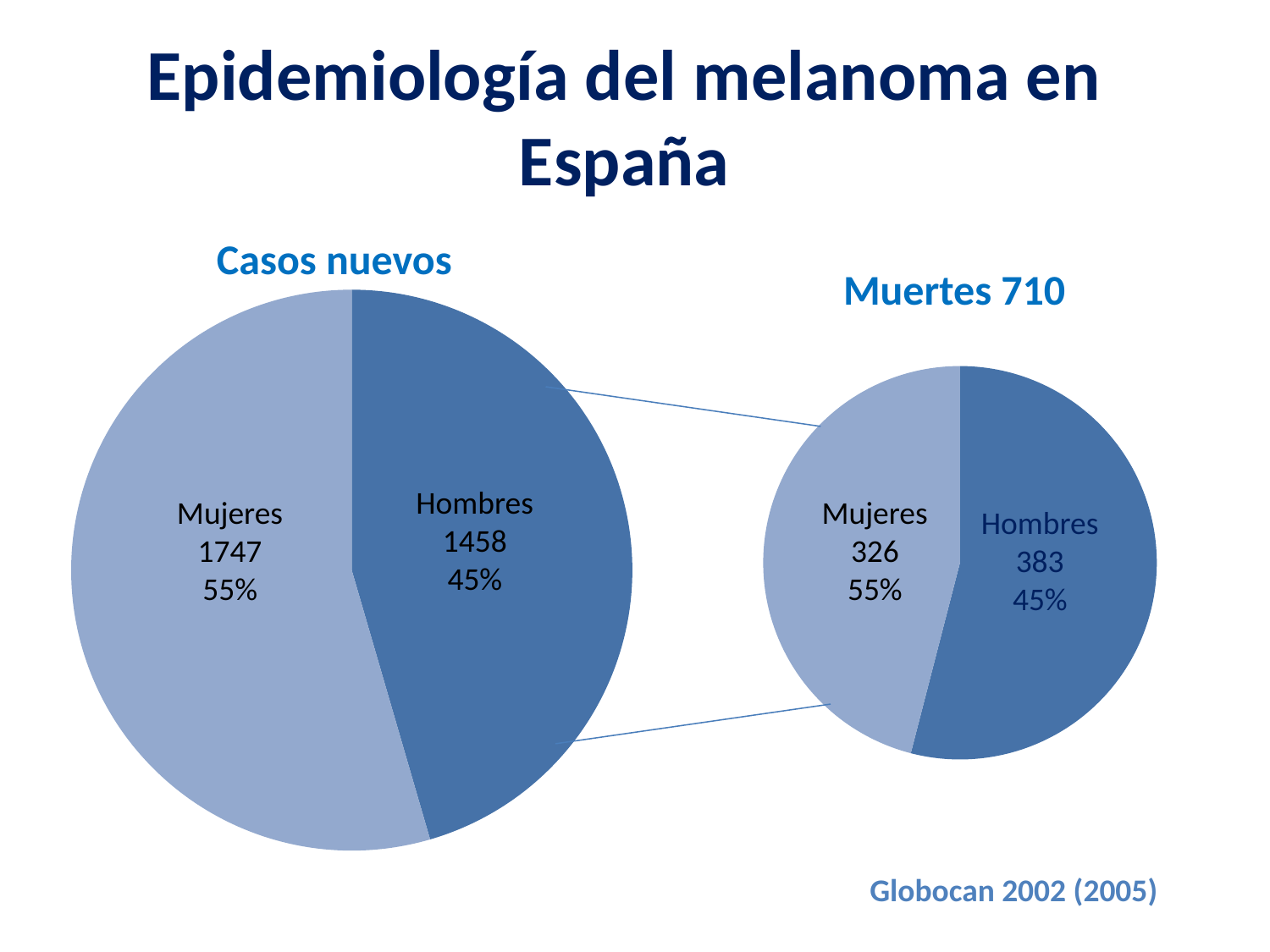

# Epidemiología del melanoma en España
Casos nuevos
Muertes 710

### Chart

| Category | Columna1 |
|---|---|
| Male | 1458.0 |
| Female | 1747.0 |

### Chart

| Category | Columna1 |
|---|---|
| Male | 383.0 |
| Female | 326.0 |
Hombres
1458
45%
Mujeres
1747
55%
Mujeres
326
55%
Hombres
383
45%
Globocan 2002 (2005)